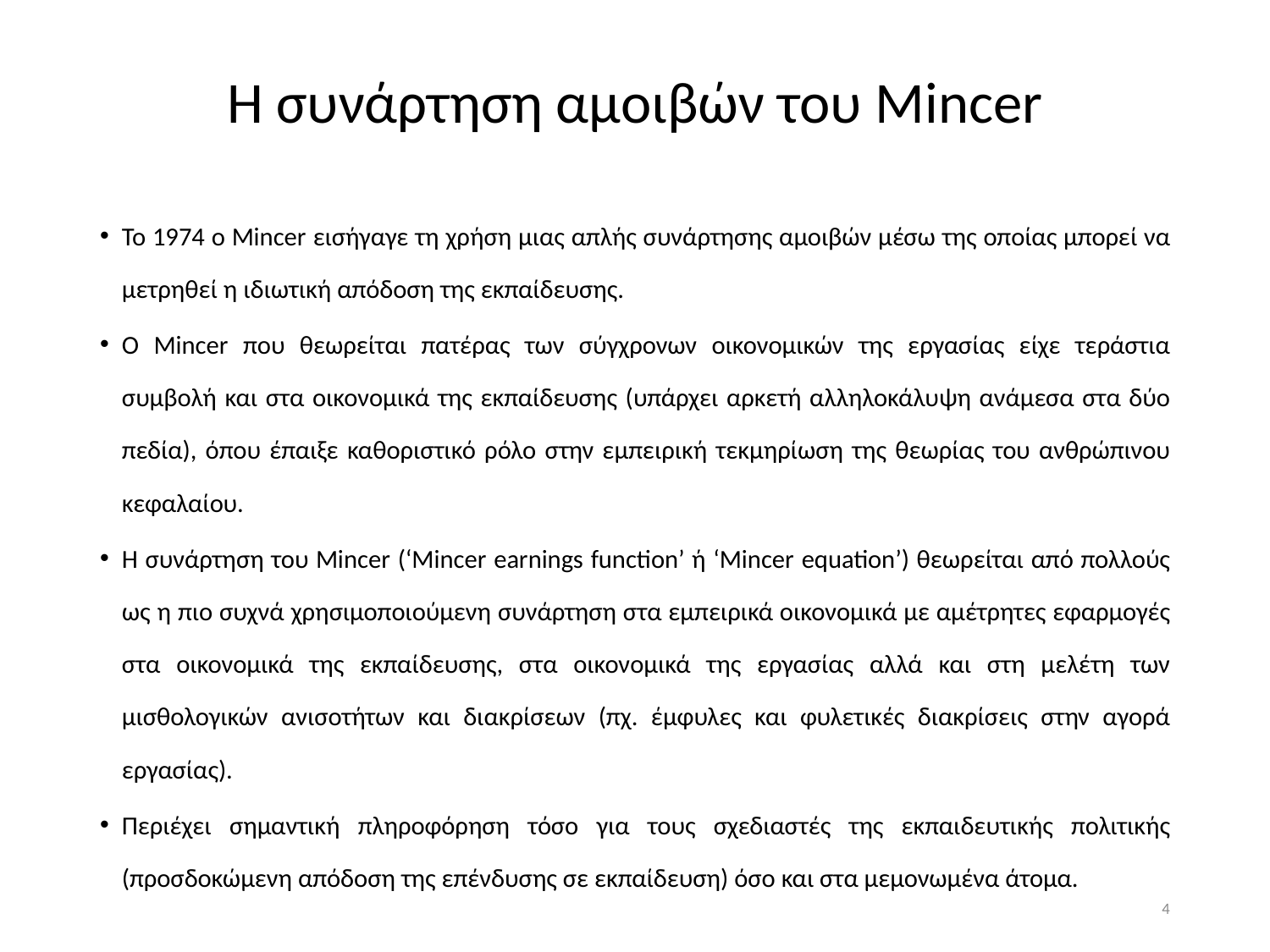

# Η συνάρτηση αμοιβών του Mincer
Το 1974 ο Mincer εισήγαγε τη χρήση μιας απλής συνάρτησης αμοιβών μέσω της οποίας μπορεί να μετρηθεί η ιδιωτική απόδοση της εκπαίδευσης.
Ο Mincer που θεωρείται πατέρας των σύγχρονων οικονομικών της εργασίας είχε τεράστια συμβολή και στα οικονομικά της εκπαίδευσης (υπάρχει αρκετή αλληλοκάλυψη ανάμεσα στα δύο πεδία), όπου έπαιξε καθοριστικό ρόλο στην εμπειρική τεκμηρίωση της θεωρίας του ανθρώπινου κεφαλαίου.
H συνάρτηση του Mincer (‘Mincer earnings function’ ή ‘Mincer equation’) θεωρείται από πολλούς ως η πιο συχνά χρησιμοποιούμενη συνάρτηση στα εμπειρικά οικονομικά με αμέτρητες εφαρμογές στα οικονομικά της εκπαίδευσης, στα οικονομικά της εργασίας αλλά και στη μελέτη των μισθολογικών ανισοτήτων και διακρίσεων (πχ. έμφυλες και φυλετικές διακρίσεις στην αγορά εργασίας).
Περιέχει σημαντική πληροφόρηση τόσο για τους σχεδιαστές της εκπαιδευτικής πολιτικής (προσδοκώμενη απόδοση της επένδυσης σε εκπαίδευση) όσο και στα μεμονωμένα άτομα.
4